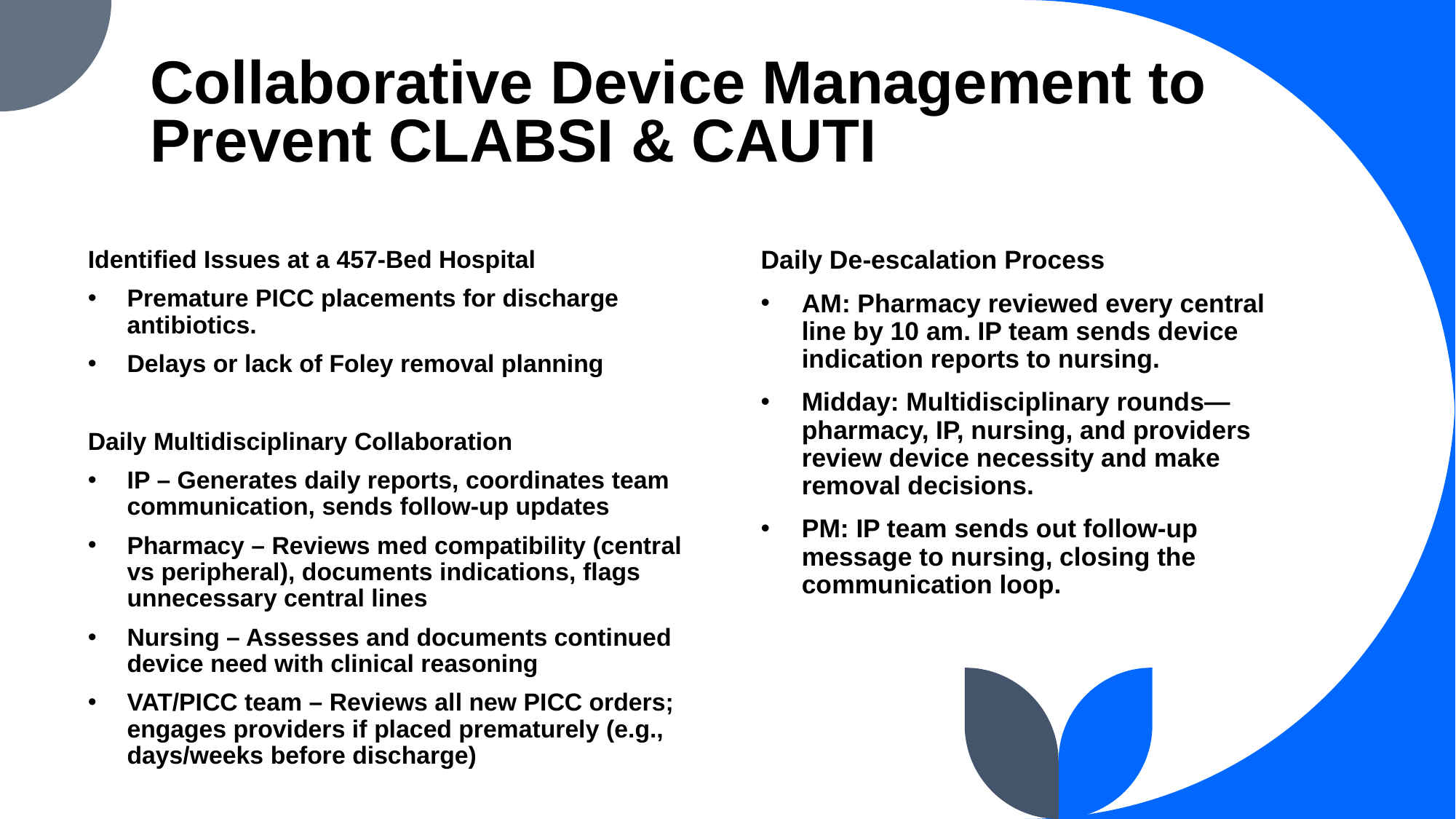

# Collaborative Device Management to Prevent CLABSI & CAUTI
Identified Issues at a 457-Bed Hospital
Premature PICC placements for discharge antibiotics.
Delays or lack of Foley removal planning

Daily Multidisciplinary Collaboration
IP – Generates daily reports, coordinates team communication, sends follow-up updates
Pharmacy – Reviews med compatibility (central vs peripheral), documents indications, flags unnecessary central lines
Nursing – Assesses and documents continued device need with clinical reasoning
VAT/PICC team – Reviews all new PICC orders; engages providers if placed prematurely (e.g., days/weeks before discharge)
Daily De-escalation Process
AM: Pharmacy reviewed every central line by 10 am. IP team sends device indication reports to nursing.
Midday: Multidisciplinary rounds—pharmacy, IP, nursing, and providers review device necessity and make removal decisions.
PM: IP team sends out follow-up message to nursing, closing the communication loop.